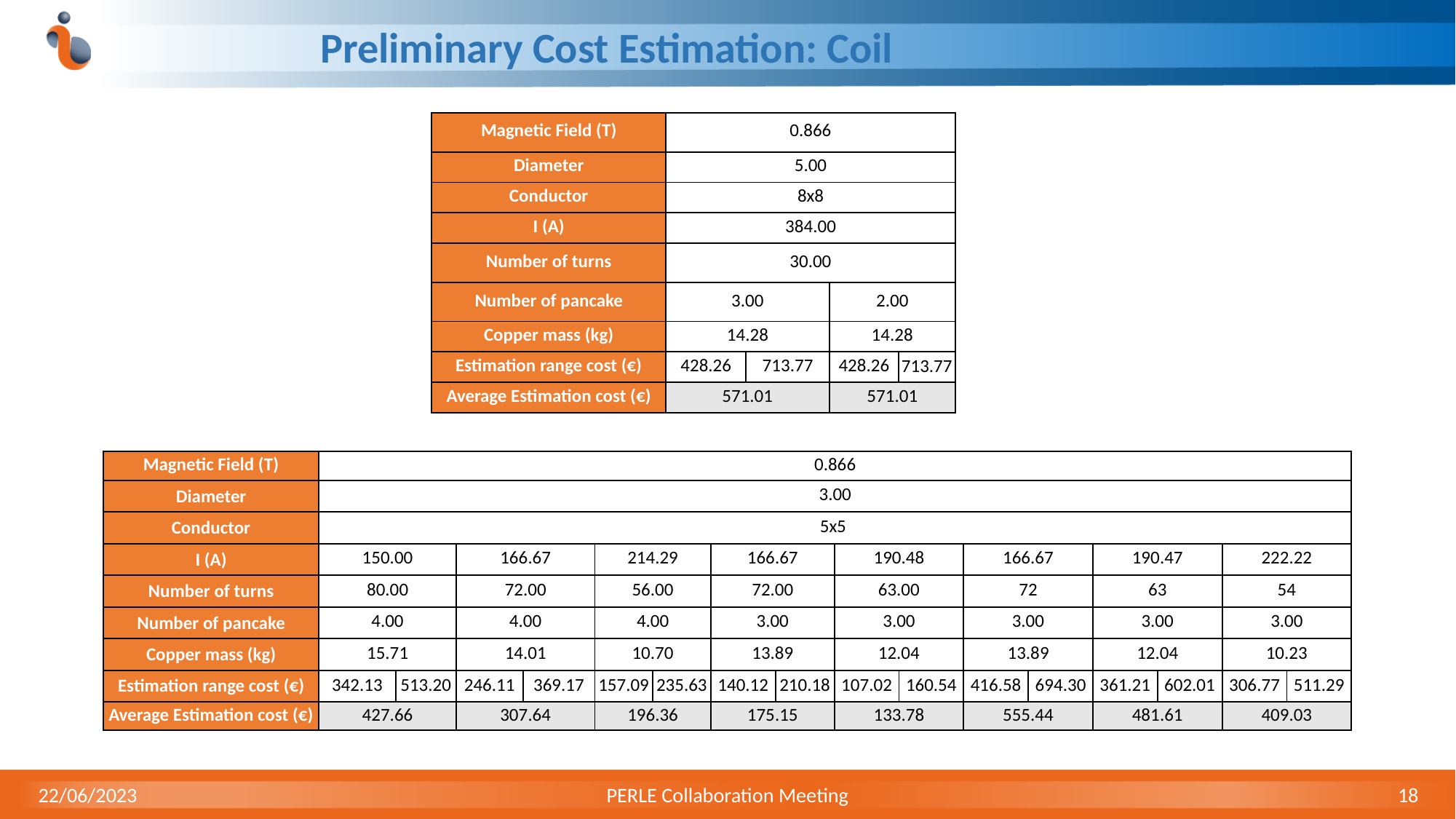

# Preliminary Cost Estimation: Coil
| Magnetic Field (T) | 0.866 |  |  |  |
| --- | --- | --- | --- | --- |
| Diameter | 5.00 |  | 5.00 |  |
| Conductor | 8x8 |  | 8x8 |  |
| I (A) | 384.00 |  |  |  |
| Number of turns | 30.00 |  |  |  |
| Number of pancake | 3.00 |  | 2.00 |  |
| Copper mass (kg) | 14.28 |  | 14.28 |  |
| Estimation range cost (€) | 428.26 | 713.77 | 428.26 | 713.77 |
| Average Estimation cost (€) | 571.01 |  | 571.01 |  |
| Magnetic Field (T) | 0.866 |  |  |  |  |  |  |  |  |  |  |  |  |  |  |  |
| --- | --- | --- | --- | --- | --- | --- | --- | --- | --- | --- | --- | --- | --- | --- | --- | --- |
| Diameter | 3.00 |  | 3.00 |  | 3.00 |  | 3.00 |  | 3.00 |  | 3.00 |  | 3.00 |  | 3.00 |  |
| Conductor | 5x5 |  | 5x5 |  | 5x5 |  | 5x5 |  | 5x5 |  | 5x5 |  | 5x5 |  | 5x5 |  |
| I (A) | 150.00 |  | 166.67 |  | 214.29 |  | 166.67 |  | 190.48 |  | 166.67 |  | 190.47 |  | 222.22 |  |
| Number of turns | 80.00 |  | 72.00 |  | 56.00 |  | 72.00 |  | 63.00 |  | 72 |  | 63 |  | 54 |  |
| Number of pancake | 4.00 |  | 4.00 |  | 4.00 |  | 3.00 |  | 3.00 |  | 3.00 |  | 3.00 |  | 3.00 |  |
| Copper mass (kg) | 15.71 |  | 14.01 |  | 10.70 |  | 13.89 |  | 12.04 |  | 13.89 |  | 12.04 |  | 10.23 |  |
| Estimation range cost (€) | 342.13 | 513.20 | 246.11 | 369.17 | 157.09 | 235.63 | 140.12 | 210.18 | 107.02 | 160.54 | 416.58 | 694.30 | 361.21 | 602.01 | 306.77 | 511.29 |
| Average Estimation cost (€) | 427.66 |  | 307.64 |  | 196.36 |  | 175.15 |  | 133.78 |  | 555.44 |  | 481.61 |  | 409.03 |  |
22/06/2023
PERLE Collaboration Meeting
18